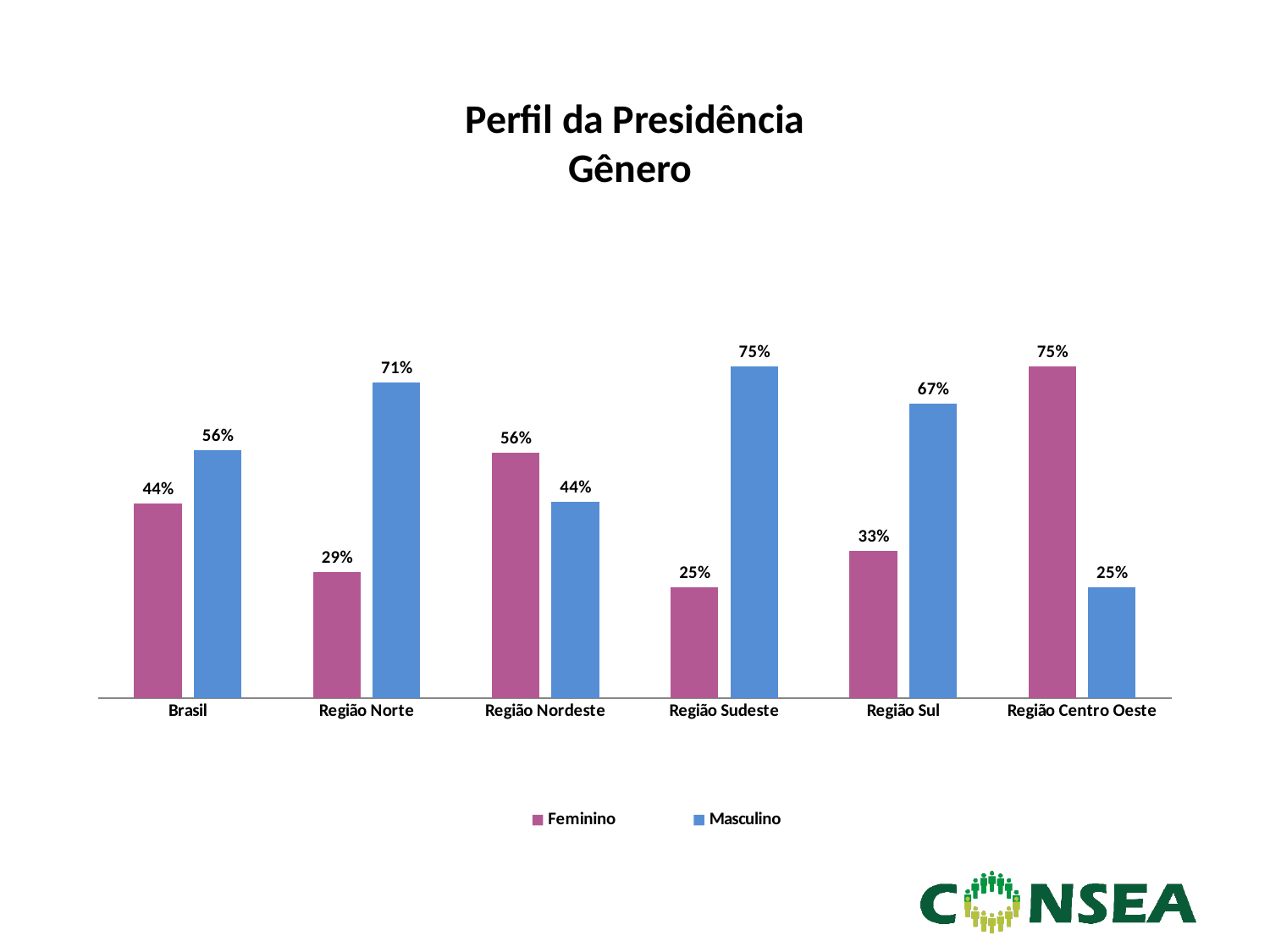

# Perfil da Presidência Gênero

### Chart

| Category | Feminino | Masculino |
|---|---|---|
| Brasil | 0.44 | 0.56 |
| Região Norte | 0.2857142857142858 | 0.7142857142857144 |
| Região Nordeste | 0.5555555555555557 | 0.4444444444444444 |
| Região Sudeste | 0.25 | 0.7500000000000001 |
| Região Sul | 0.3333333333333333 | 0.6666666666666666 |
| Região Centro Oeste | 0.7500000000000001 | 0.25 |